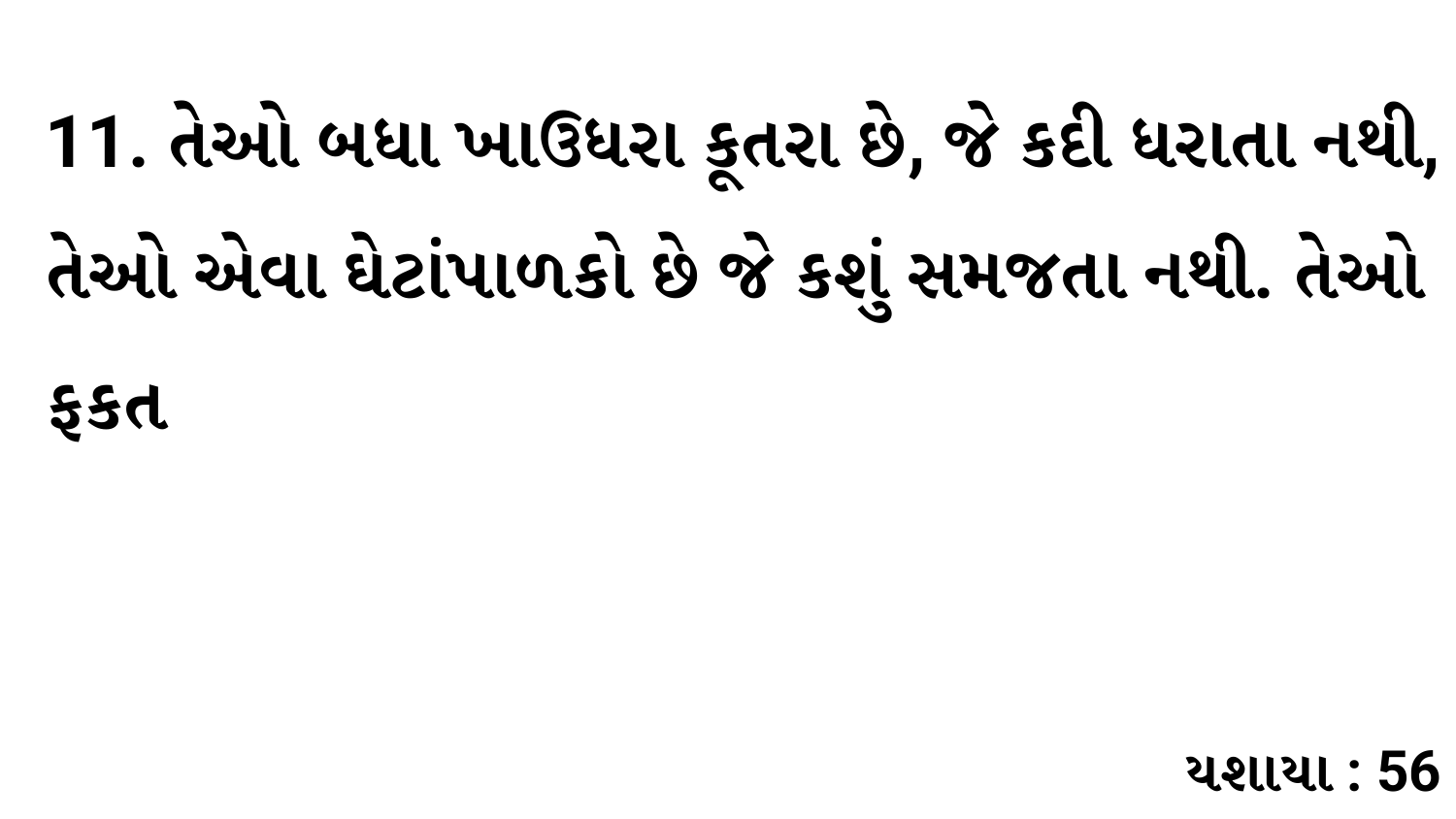

11. તેઓ બધા ખાઉધરા કૂતરા છે, જે કદી ધરાતા નથી, તેઓ એવા ઘેટાંપાળકો છે જે કશું સમજતા નથી. તેઓ ફકત
યશાયા : 56